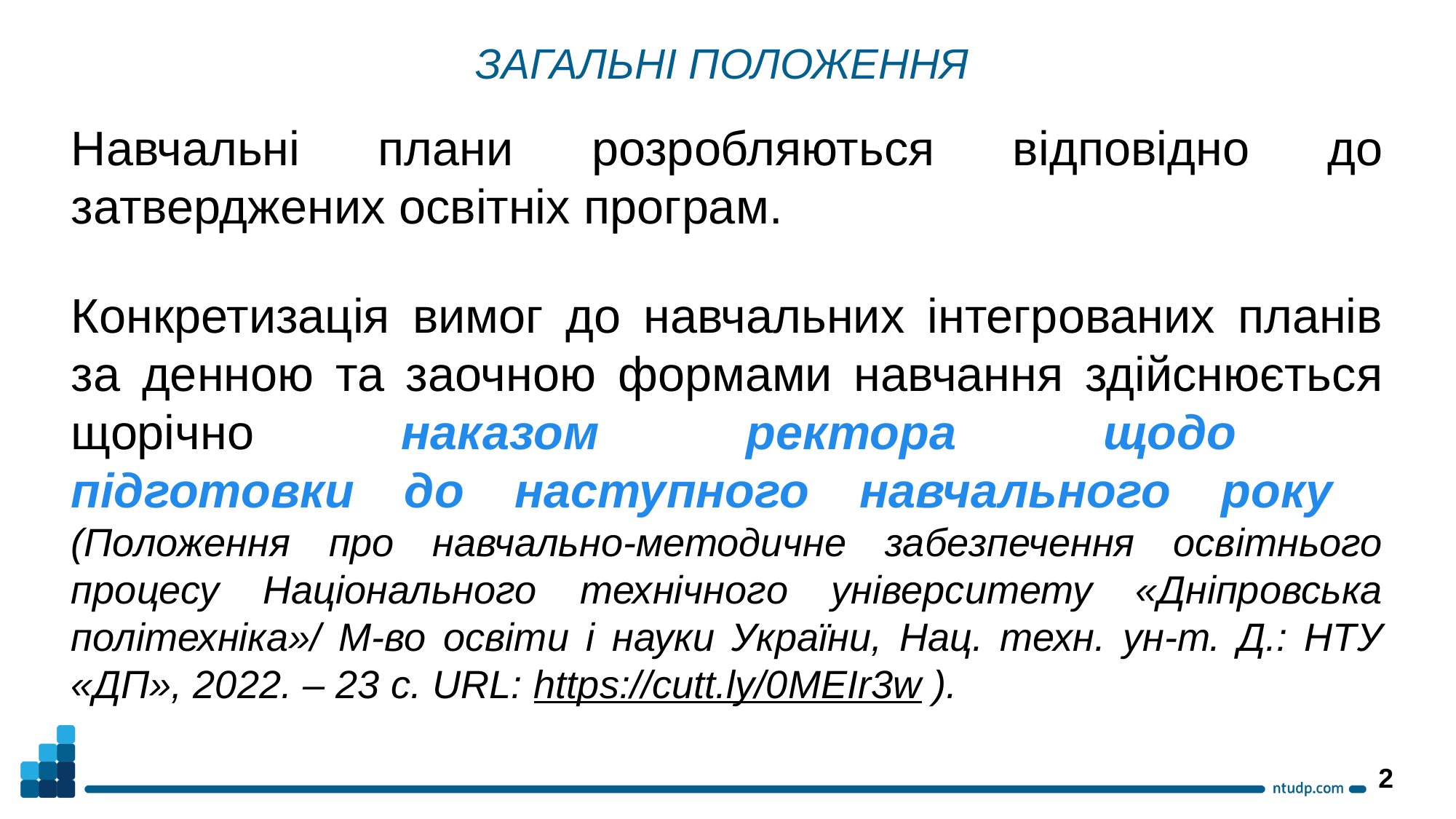

ЗАГАЛЬНІ ПОЛОЖЕННЯ
Навчальні плани розробляються відповідно до затверджених освітніх програм.

Конкретизація вимог до навчальних інтегрованих планів за денною та заочною формами навчання здійснюється щорічно наказом ректора щодо
підготовки до наступного навчального року
(Положення про навчально-методичне забезпечення освітнього процесу Національного технічного університету «Дніпровська політехніка»/ М-во освіти i науки України, Нац. техн. ун-т. Д.: HTУ «ДП», 2022. – 23 с. URL: https://cutt.ly/0MEIr3w ).
2